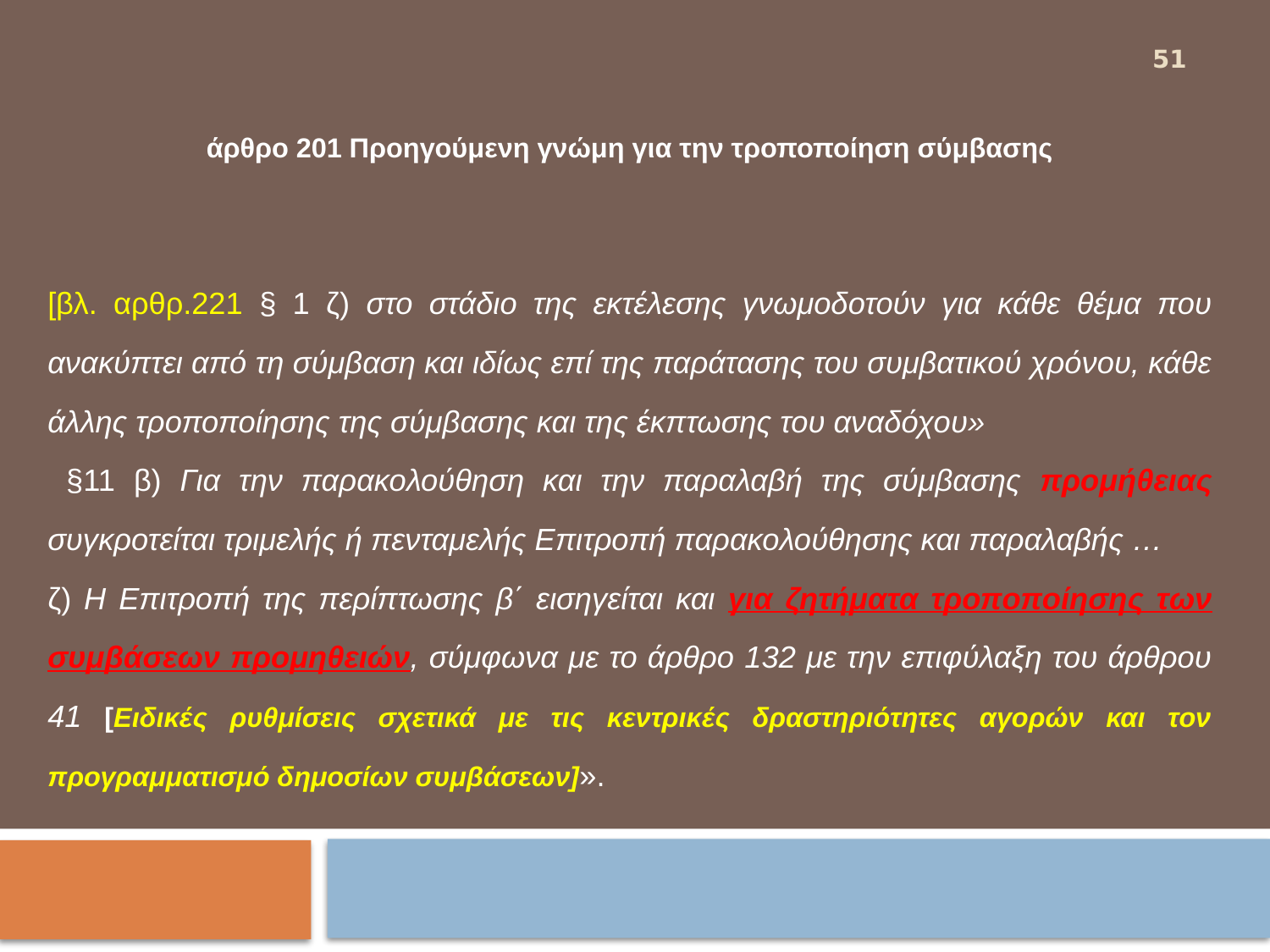

51

άρθρο 201 Προηγούμενη γνώμη για την τροποποίηση σύμβασης

[βλ. αρθρ.221 § 1 ζ) στο στάδιο της εκτέλεσης γνωμοδοτούν για κάθε θέμα που ανακύπτει από τη σύμβαση και ιδίως επί της παράτασης του συμβατικού χρόνου, κάθε άλλης τροποποίησης της σύμβασης και της έκπτωσης του αναδόχου»
 §11 β) Για την παρακολούθηση και την παραλαβή της σύμβασης προμήθειας συγκροτείται τριμελής ή πενταμελής Επιτροπή παρακολούθησης και παραλαβής …
ζ) Η Επιτροπή της περίπτωσης β΄ εισηγείται και για ζητήματα τροποποίησης των συμβάσεων προμηθειών, σύμφωνα με το άρθρο 132 με την επιφύλαξη του άρθρου 41 [Ειδικές ρυθμίσεις σχετικά με τις κεντρικές δραστηριότητες αγορών και τον προγραμματισμό δημοσίων συμβάσεων]».

#